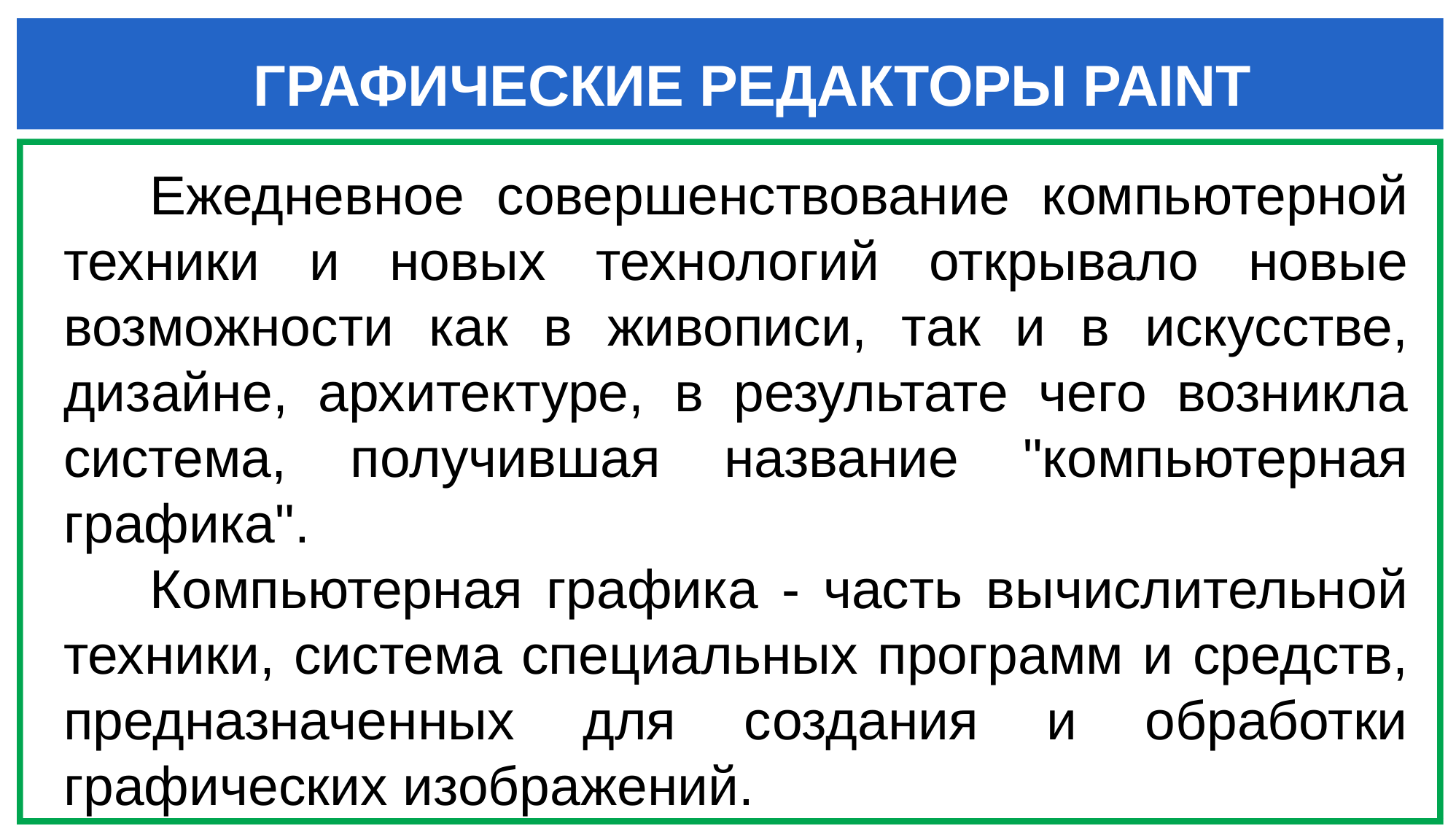

ГРАФИЧЕСКИЕ РЕДАКТОРЫ PAINT
Ежедневное совершенствование компьютерной техники и новых технологий открывало новые возможности как в живописи, так и в искусстве, дизайне, архитектуре, в результате чего возникла система, получившая название "компьютерная графика".
Компьютерная графика - часть вычислительной техники, система специальных программ и средств, предназначенных для создания и обработки графических изображений.